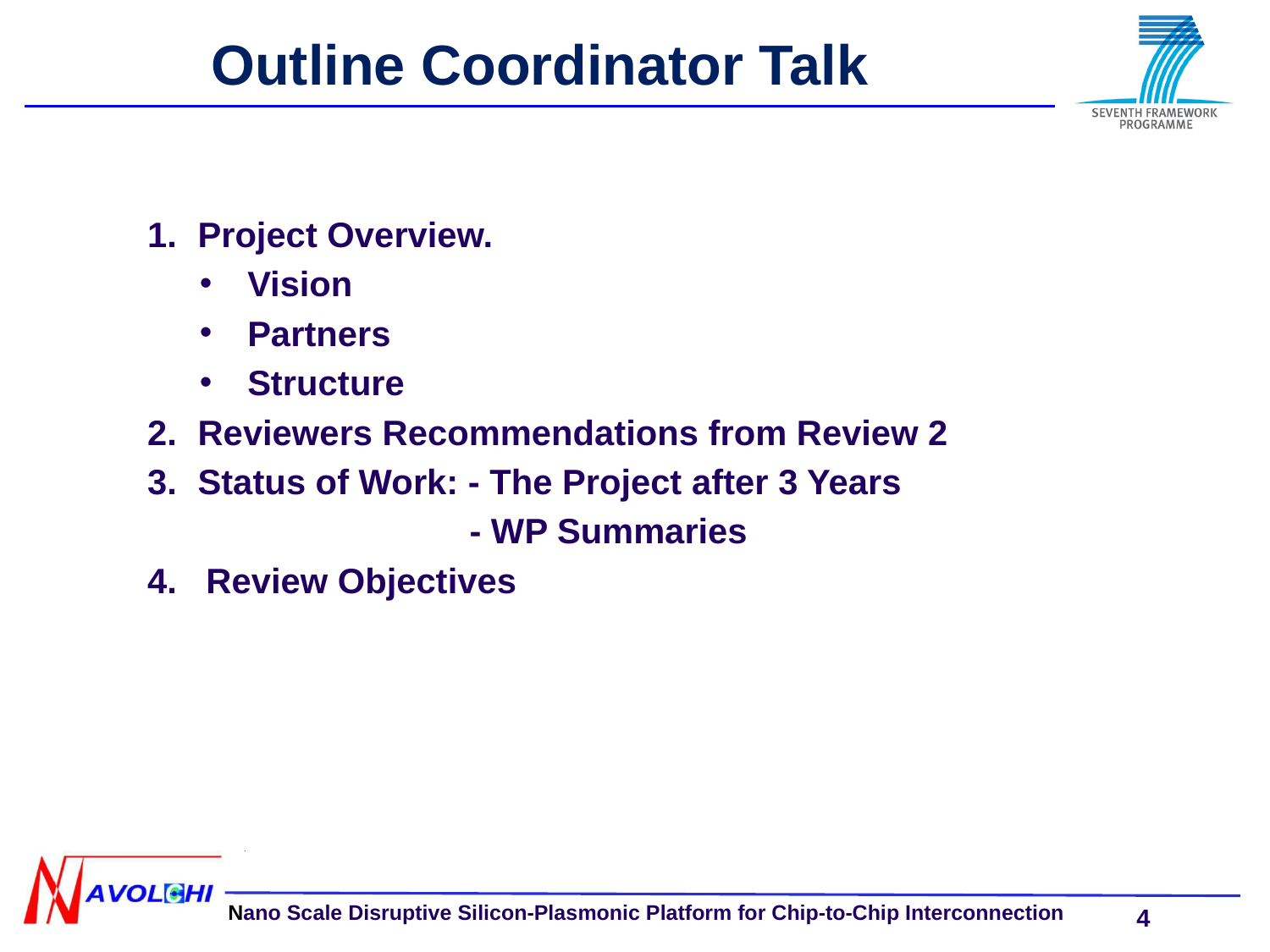

Outline Coordinator Talk
Project Overview.
Vision
Partners
Structure
Reviewers Recommendations from Review 2
Status of Work: - The Project after 3 Years
		       - WP Summaries
4.   Review Objectives